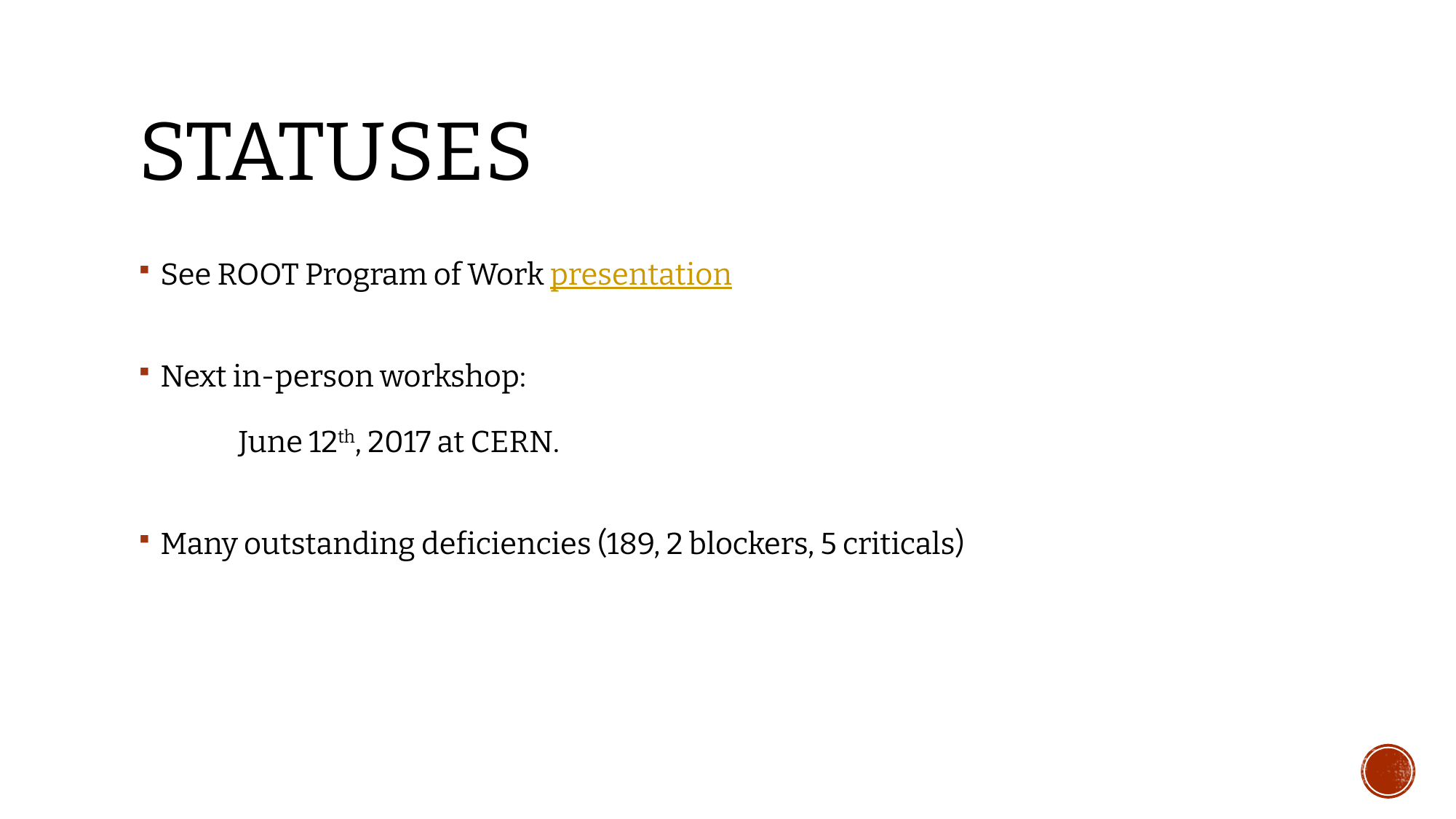

# STATUSES
See ROOT Program of Work presentation

Next in-person workshop:
             June 12th, 2017 at CERN.

Many outstanding deficiencies (189, 2 blockers, 5 criticals)